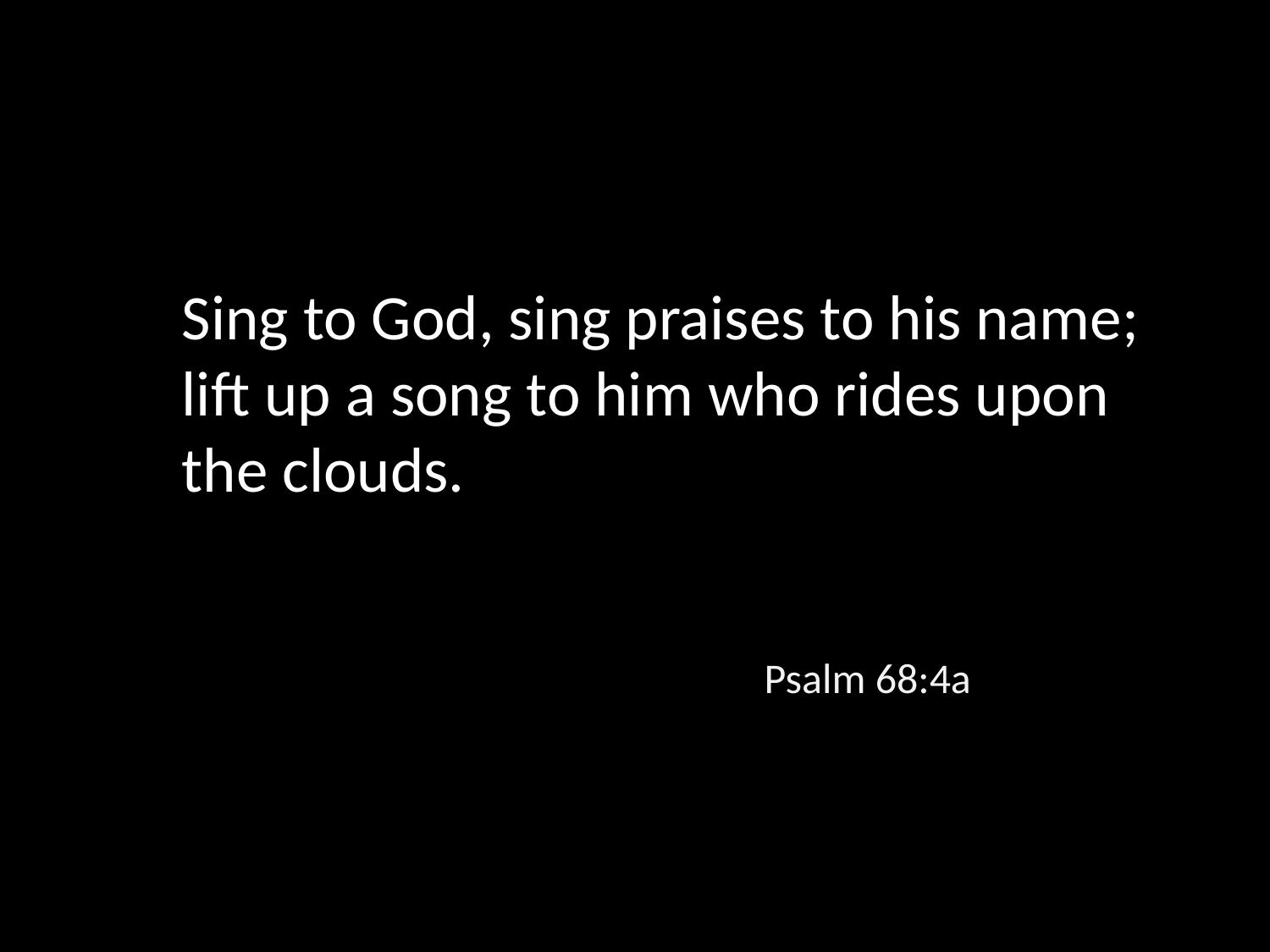

Sing to God, sing praises to his name; lift up a song to him who rides upon the clouds.
Psalm 68:4a